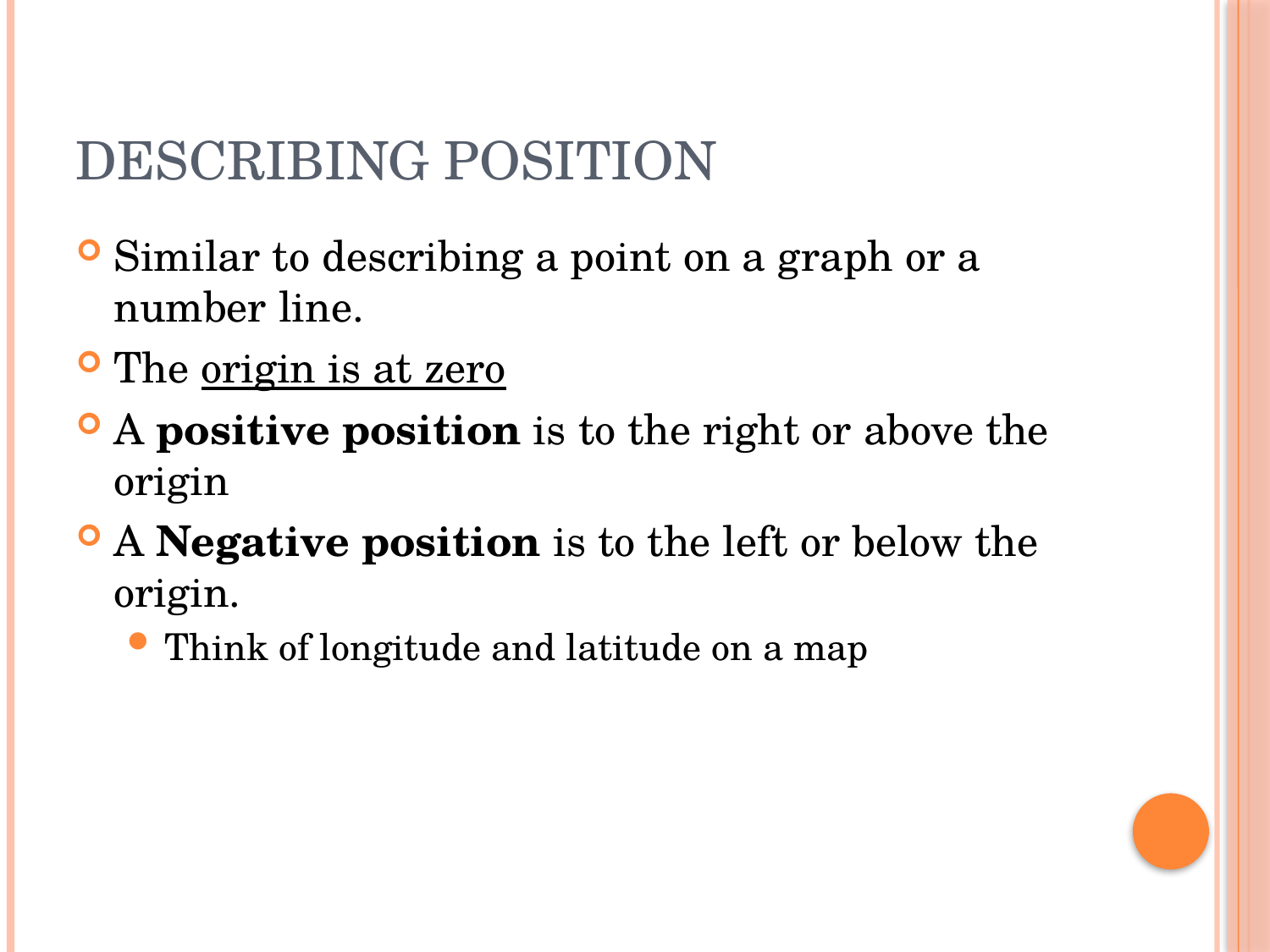

# Describing position
Similar to describing a point on a graph or a number line.
The origin is at zero
A positive position is to the right or above the origin
A Negative position is to the left or below the origin.
Think of longitude and latitude on a map